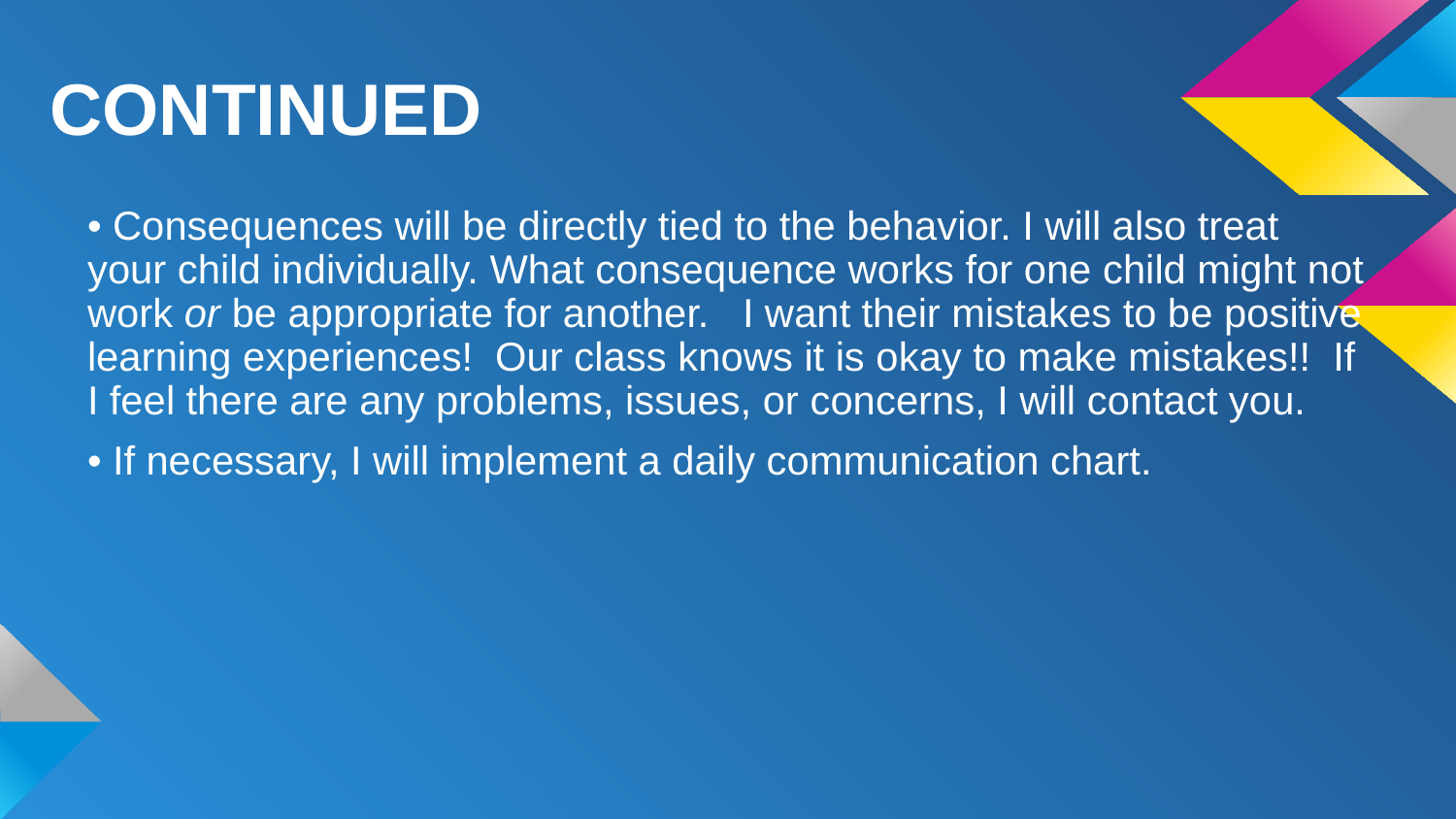

# CONTINUED
• Consequences will be directly tied to the behavior. I will also treat your child individually. What consequence works for one child might not work or be appropriate for another.   I want their mistakes to be positive learning experiences!  Our class knows it is okay to make mistakes!!  If I feel there are any problems, issues, or concerns, I will contact you.
• If necessary, I will implement a daily communication chart.